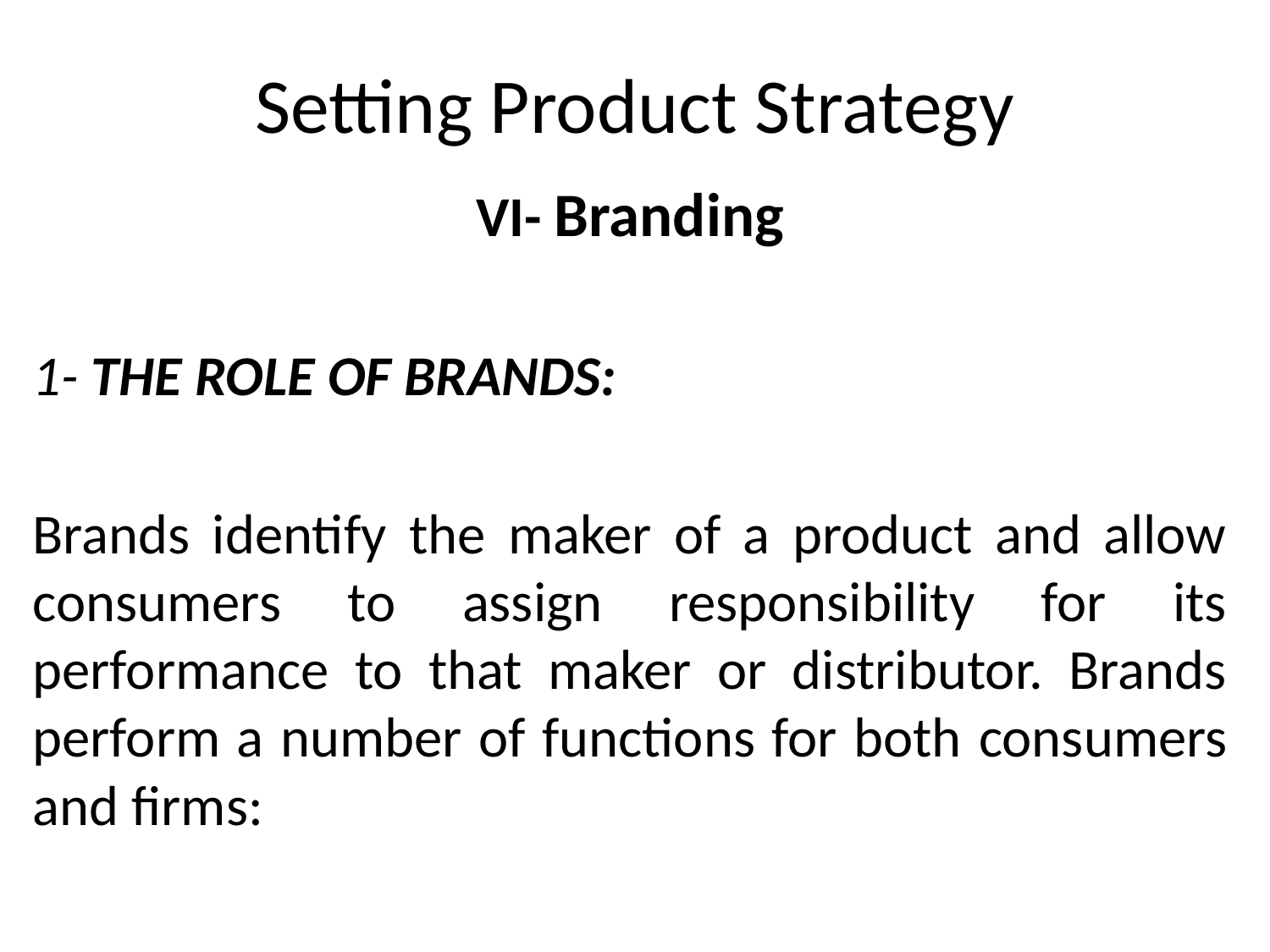

# Setting Product Strategy
VI- Branding

1- THE ROLE OF BRANDS:

Brands identify the maker of a product and allow consumers to assign responsibility for its performance to that maker or distributor. Brands perform a number of functions for both consumers and firms: